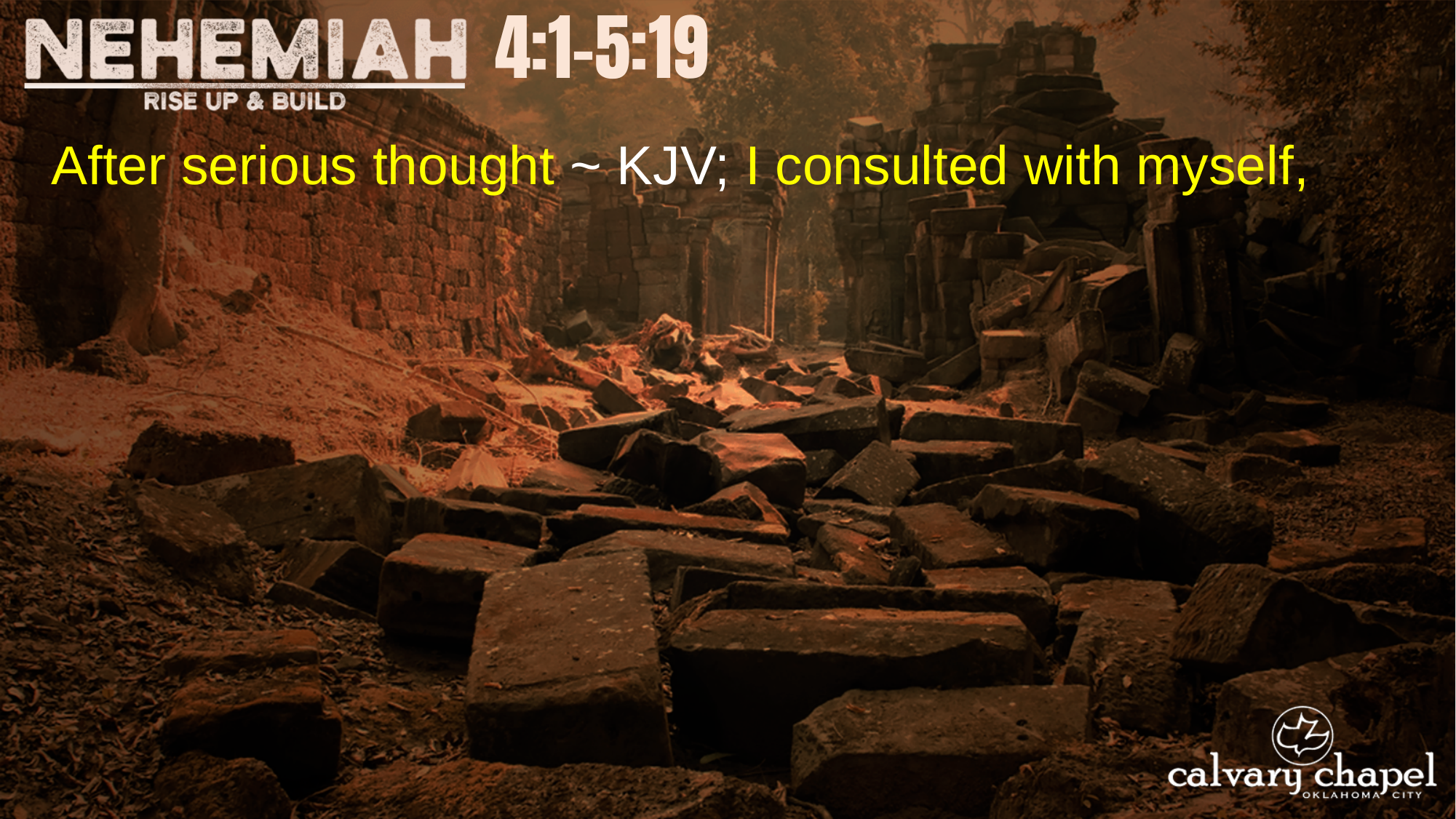

4:1-5:19
After serious thought ~ KJV; I consulted with myself,